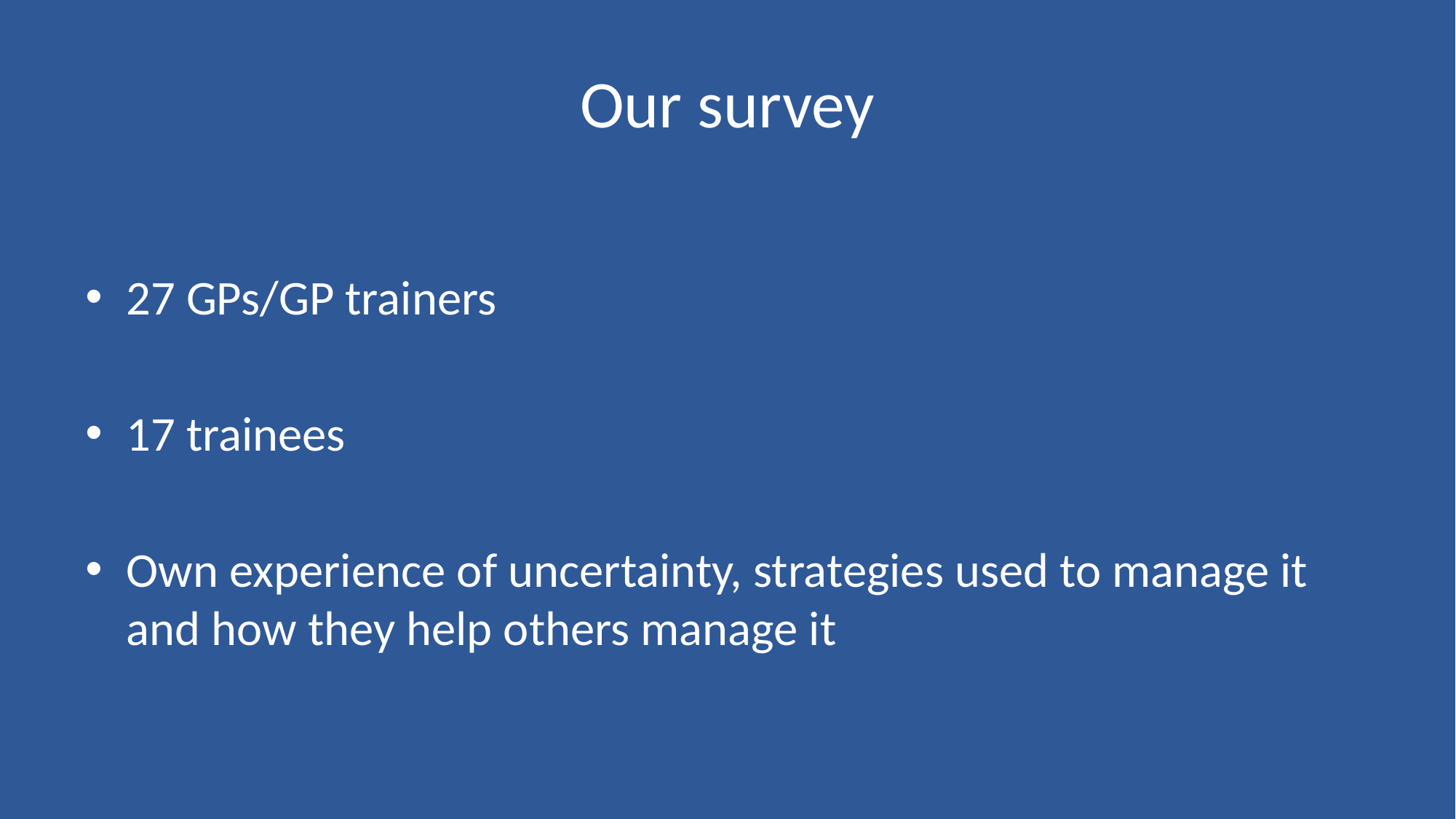

# Our survey
27 GPs/GP trainers

17 trainees

Own experience of uncertainty, strategies used to manage it and how they help others manage it